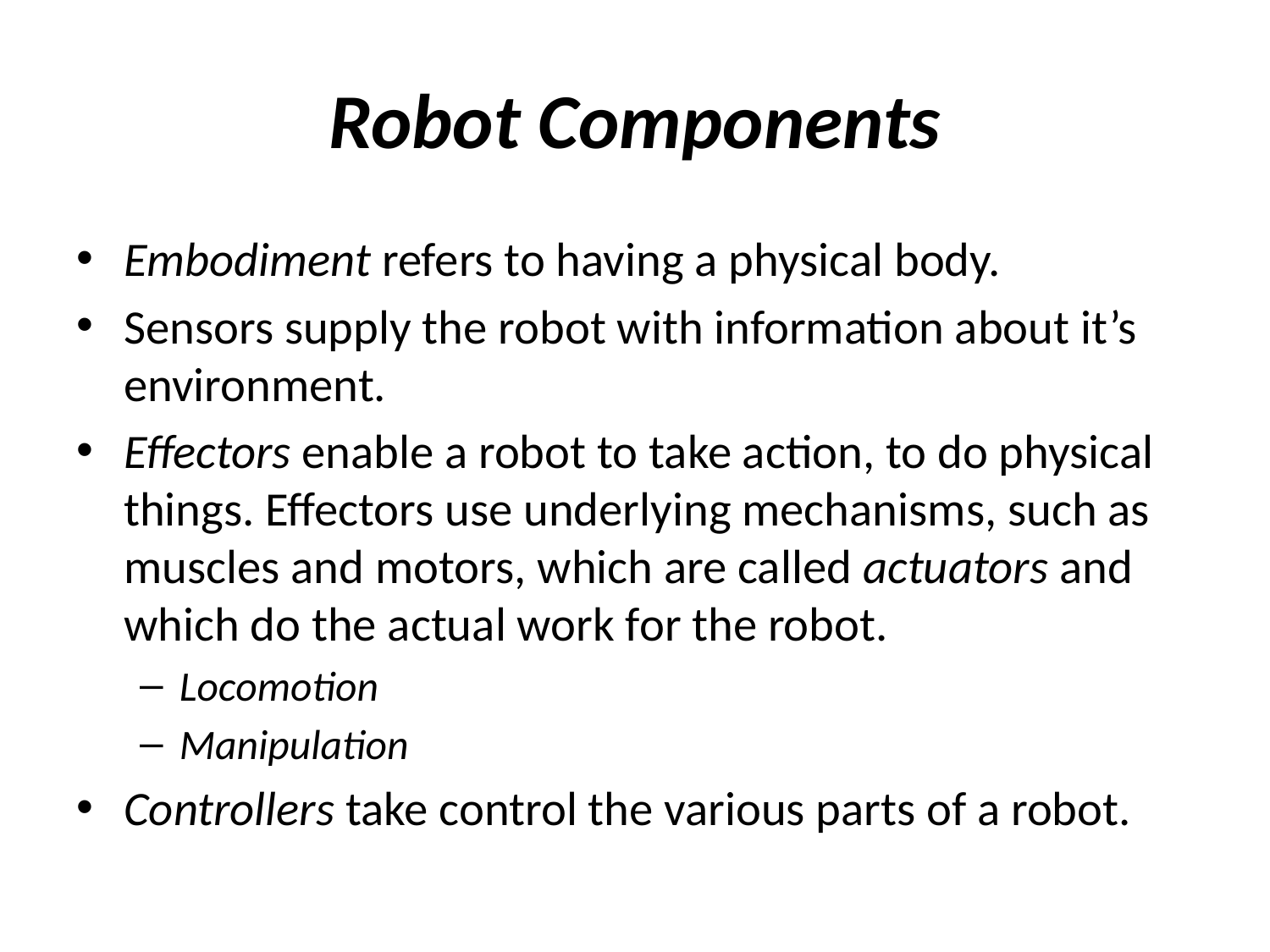

# Robot Components
Embodiment refers to having a physical body.
Sensors supply the robot with information about it’s environment.
Effectors enable a robot to take action, to do physical things. Effectors use underlying mechanisms, such as muscles and motors, which are called actuators and which do the actual work for the robot.
Locomotion
Manipulation
Controllers take control the various parts of a robot.